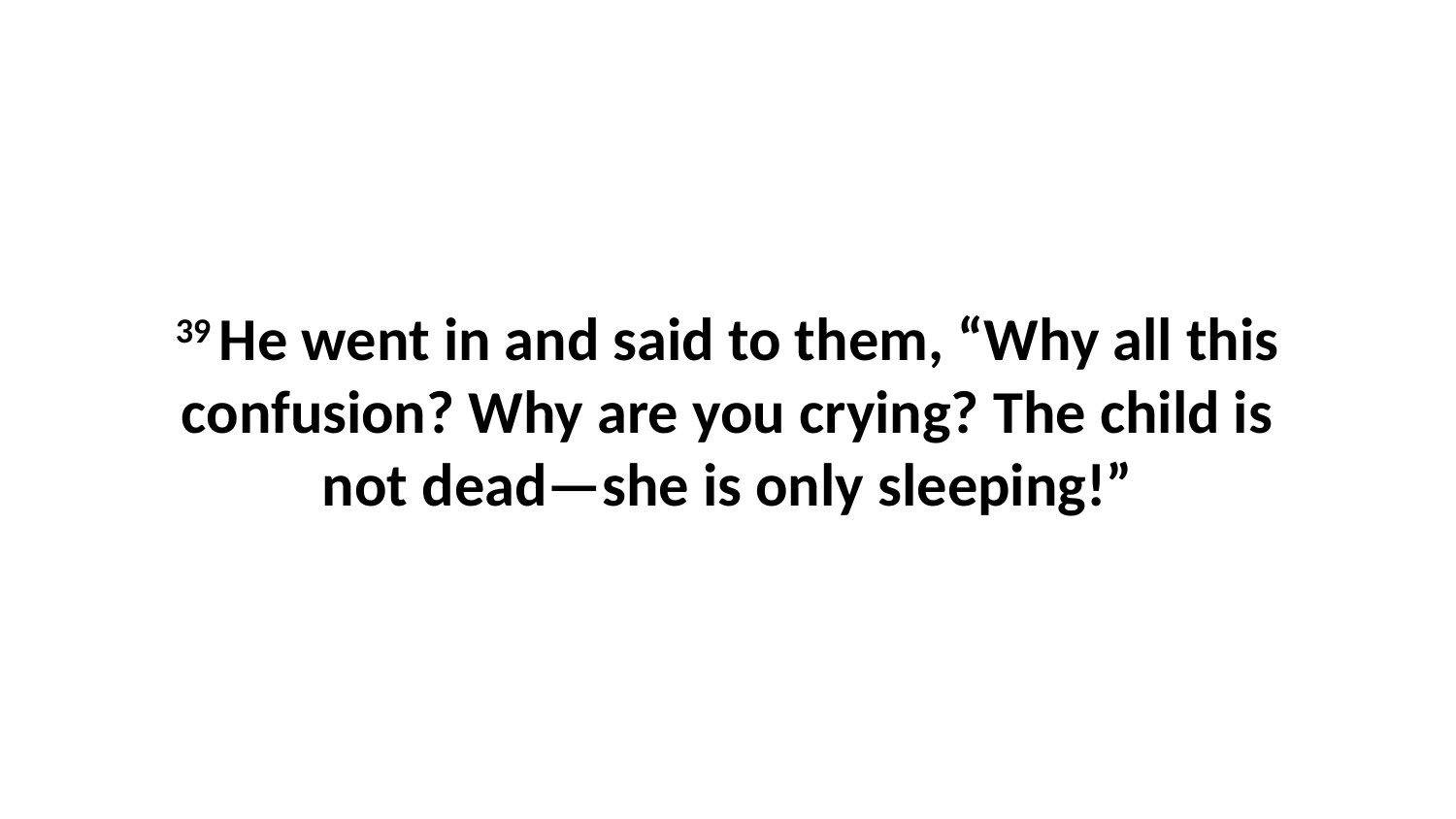

39 He went in and said to them, “Why all this confusion? Why are you crying? The child is not dead—she is only sleeping!”